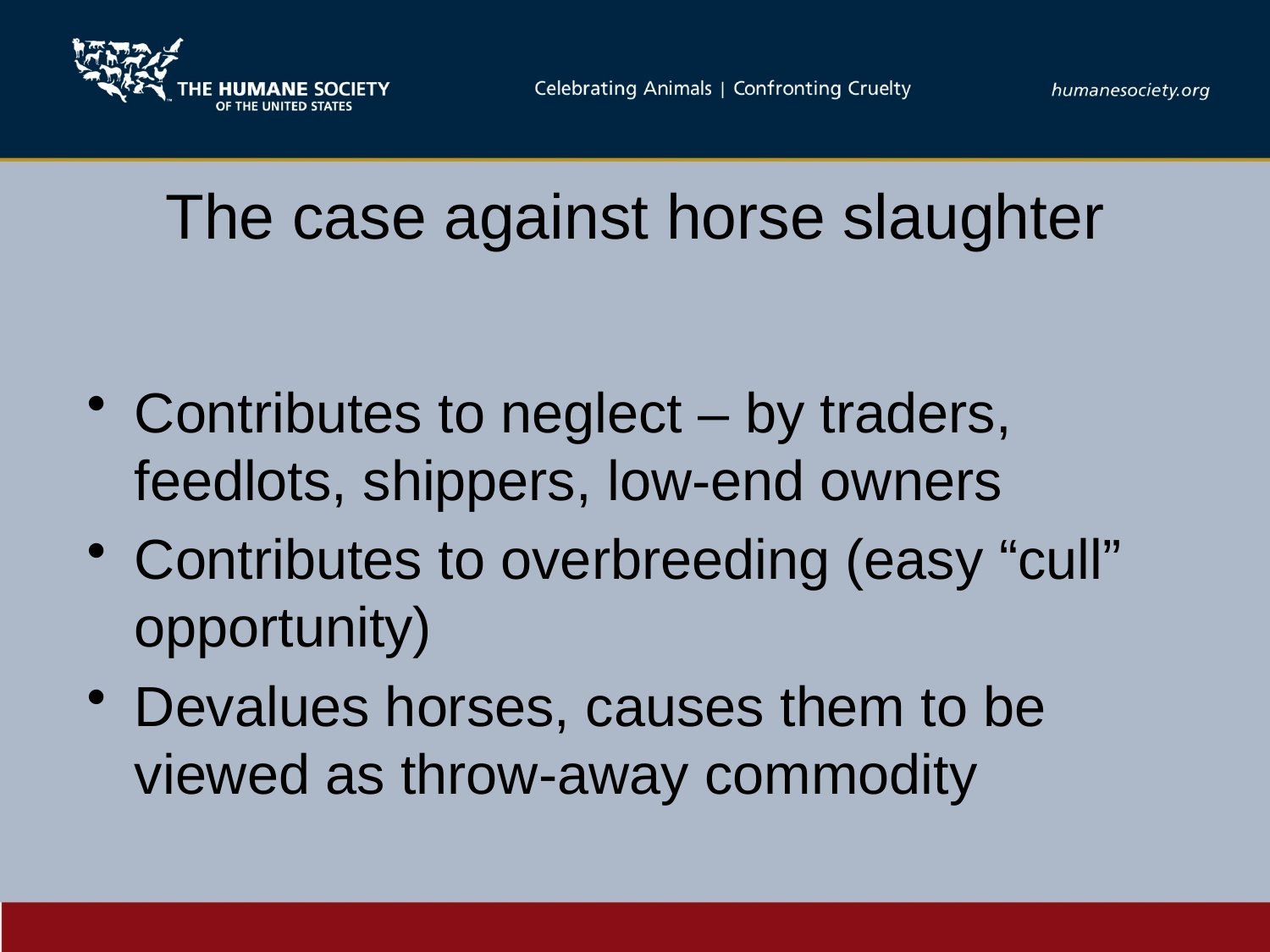

# The case against horse slaughter
Contributes to neglect – by traders, feedlots, shippers, low-end owners
Contributes to overbreeding (easy “cull” opportunity)
Devalues horses, causes them to be viewed as throw-away commodity